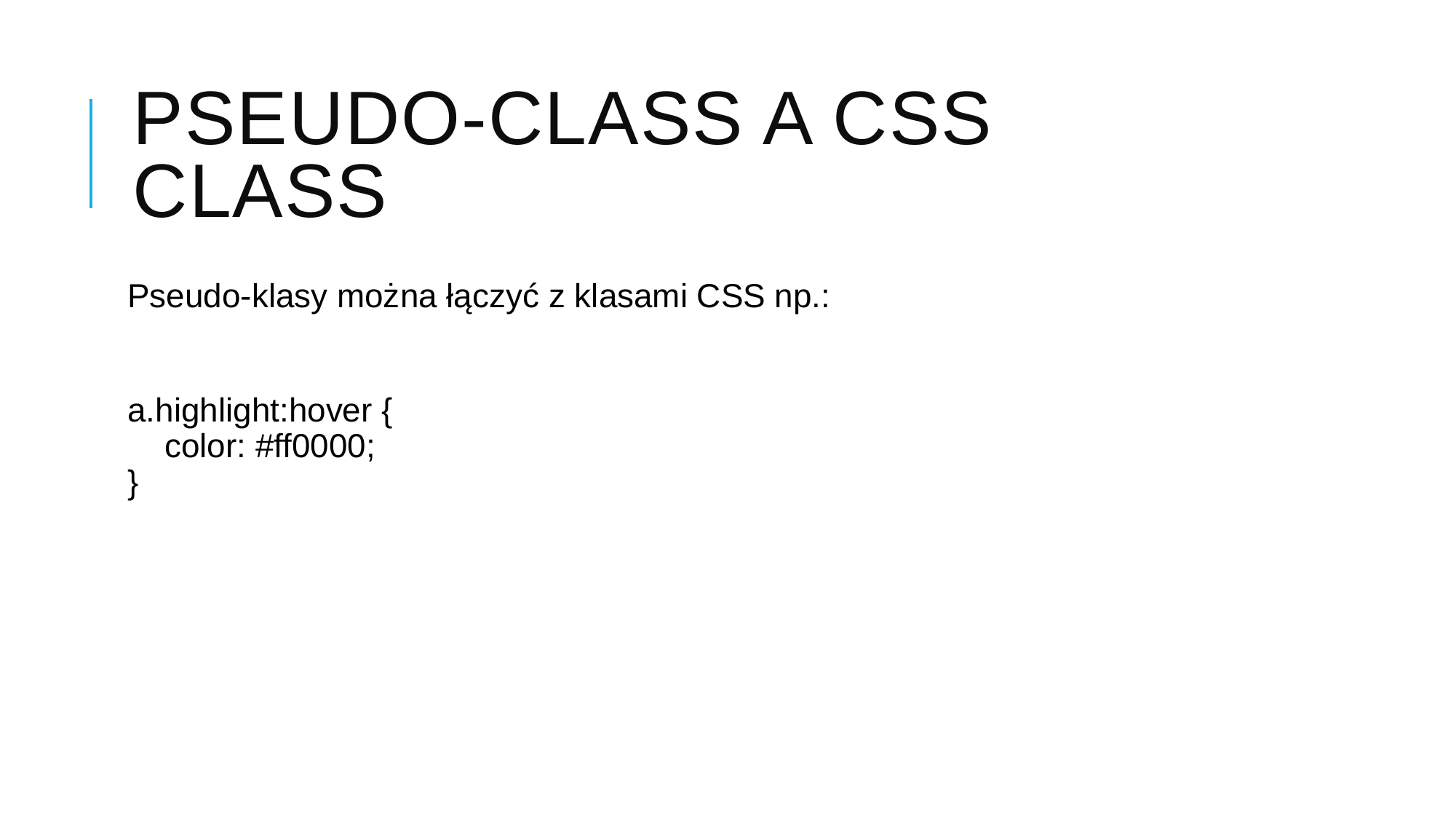

# Pseudo-class a css class
Pseudo-klasy można łączyć z klasami CSS np.:

a.highlight:hover {
    color: #ff0000;
}